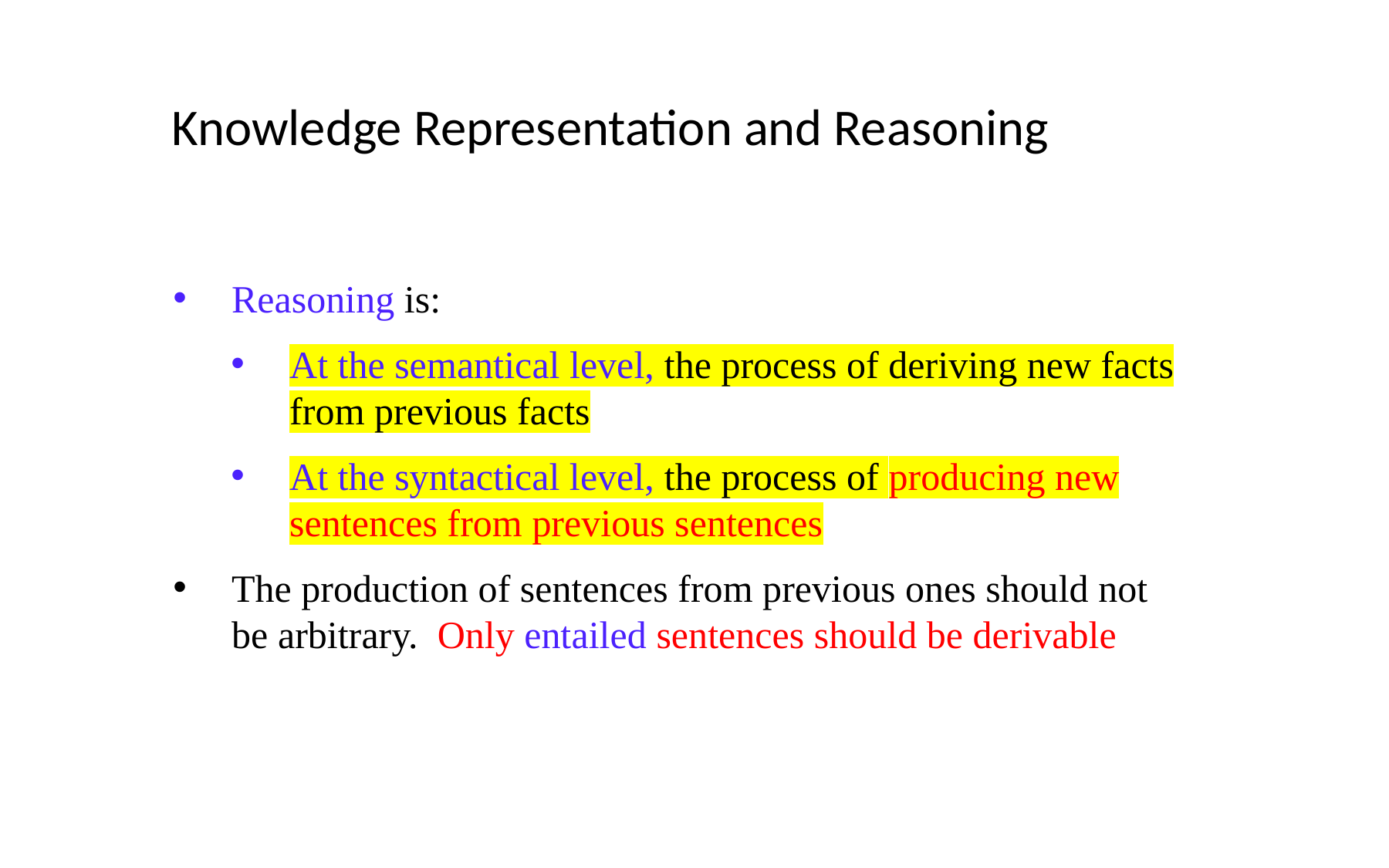

Knowledge Representation and Reasoning
Reasoning is:
At the semantical level, the process of deriving new facts from previous facts
At the syntactical level, the process of producing new sentences from previous sentences
The production of sentences from previous ones should not be arbitrary.  Only entailed sentences should be derivable